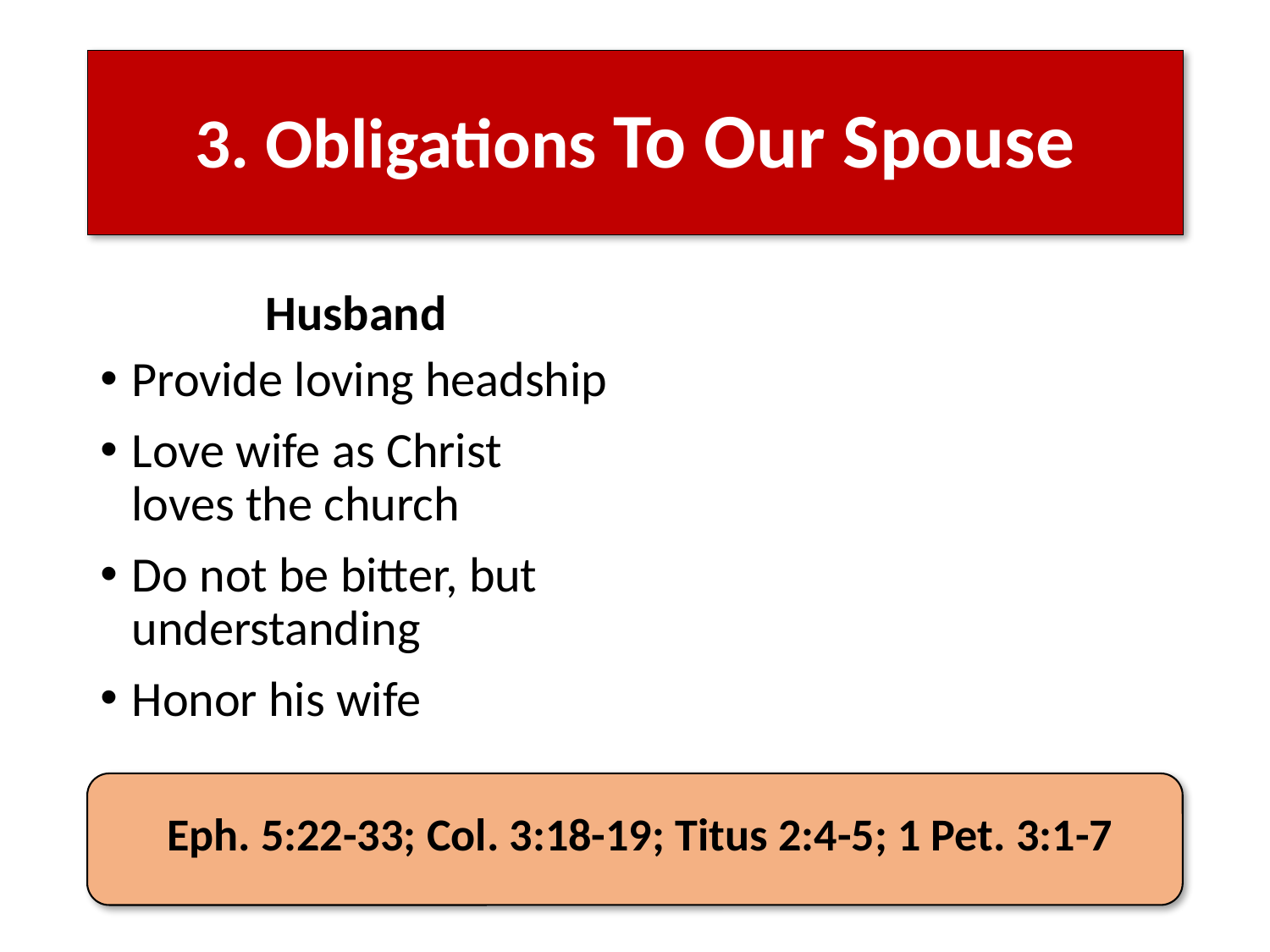

# 3. Obligations To Our Spouse
Husband

Provide loving headship
Love wife as Christ loves the church
Do not be bitter, but understanding
Honor his wife

Eph. 5:22-33; Col. 3:18-19; Titus 2:4-5; 1 Pet. 3:1-7